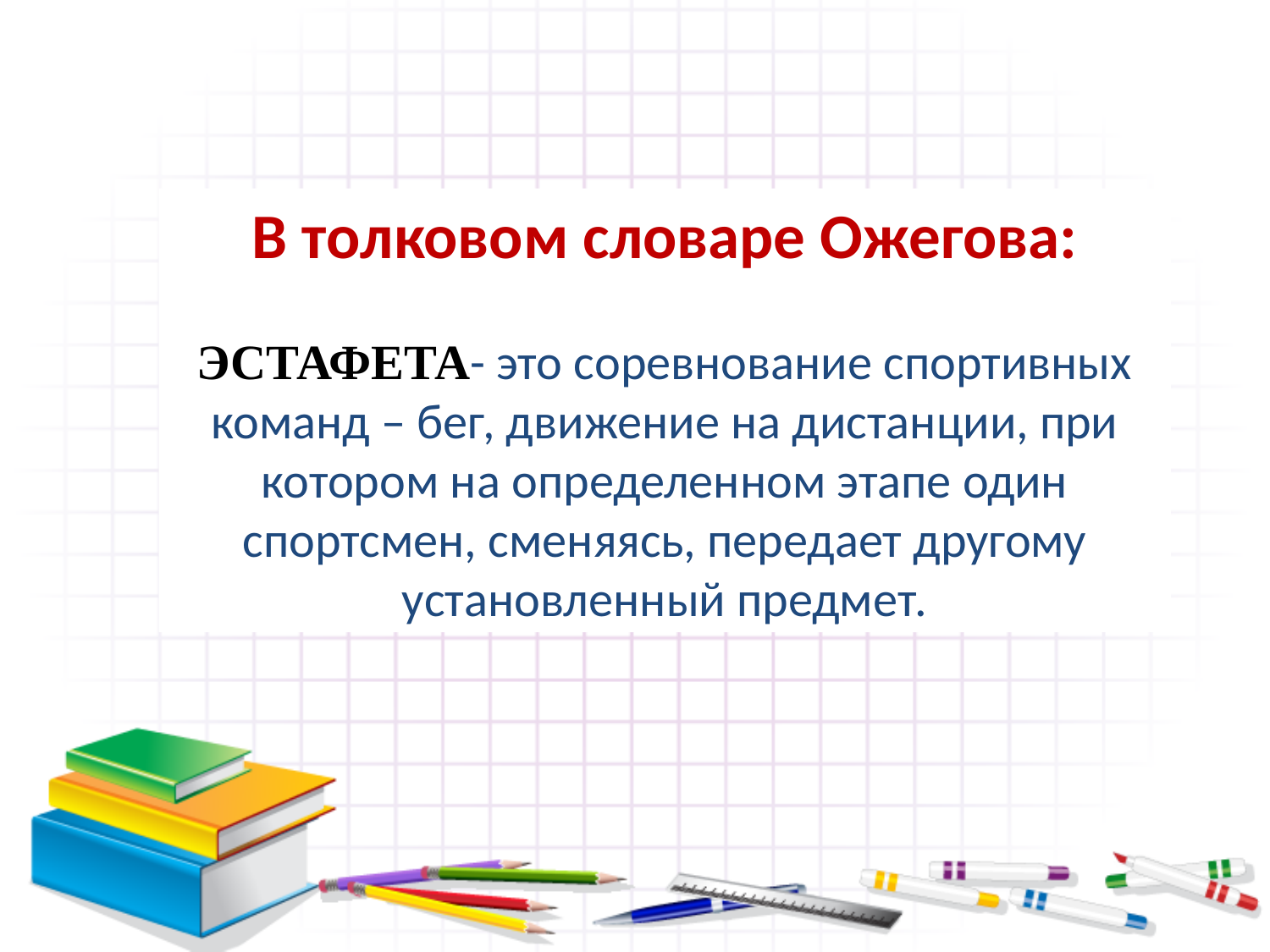

В толковом словаре Ожегова:
ЭСТАФЕТА- это соревнование спортивных команд – бег, движение на дистанции, при котором на определенном этапе один спортсмен, сменяясь, передает другому установленный предмет.